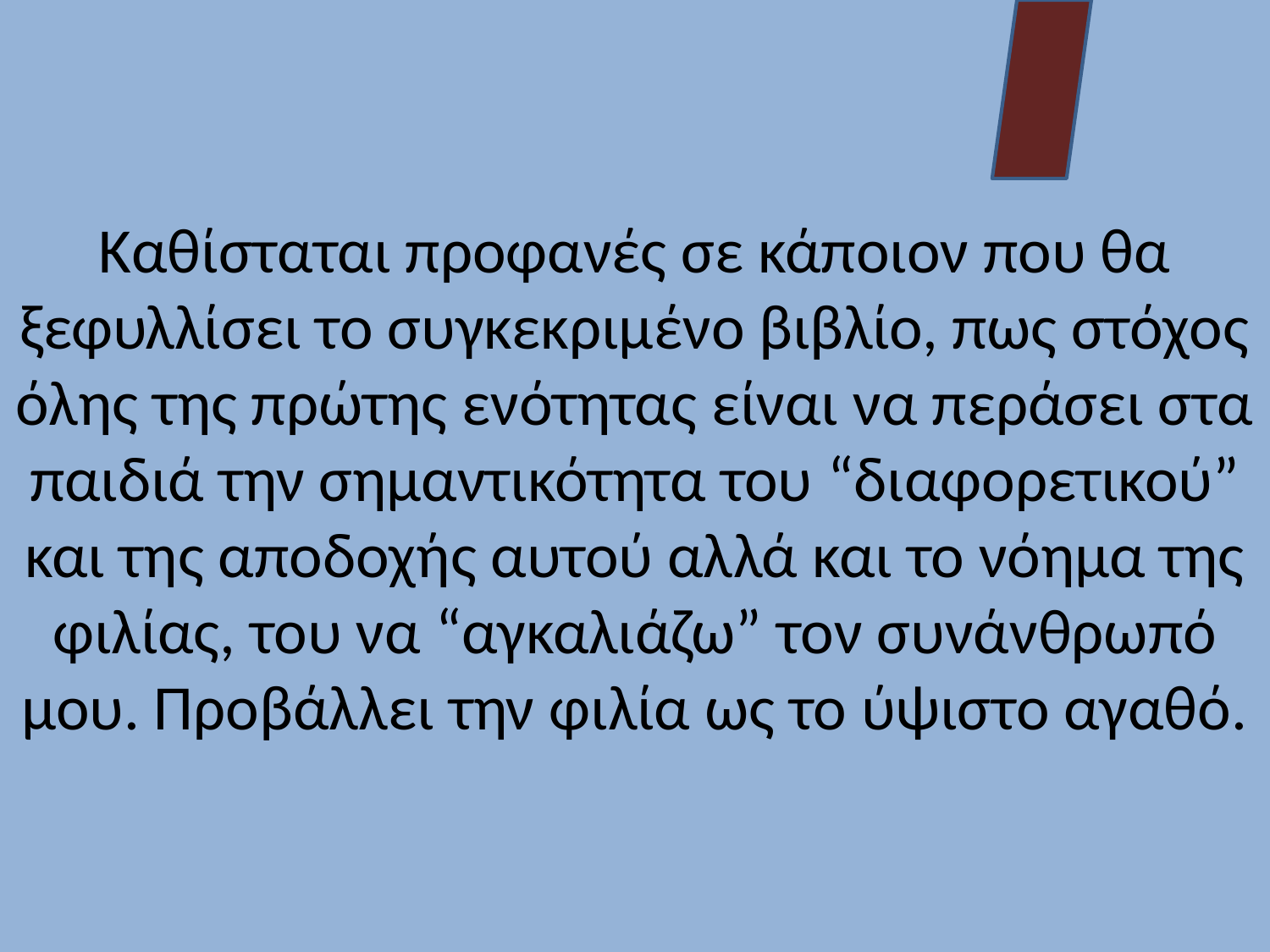

# Καθίσταται προφανές σε κάποιον που θα ξεφυλλίσει το συγκεκριμένο βιβλίο, πως στόχος όλης της πρώτης ενότητας είναι να περάσει στα παιδιά την σημαντικότητα του “διαφορετικού” και της αποδοχής αυτού αλλά και το νόημα της φιλίας, του να “αγκαλιάζω” τον συνάνθρωπό μου. Προβάλλει την φιλία ως το ύψιστο αγαθό.